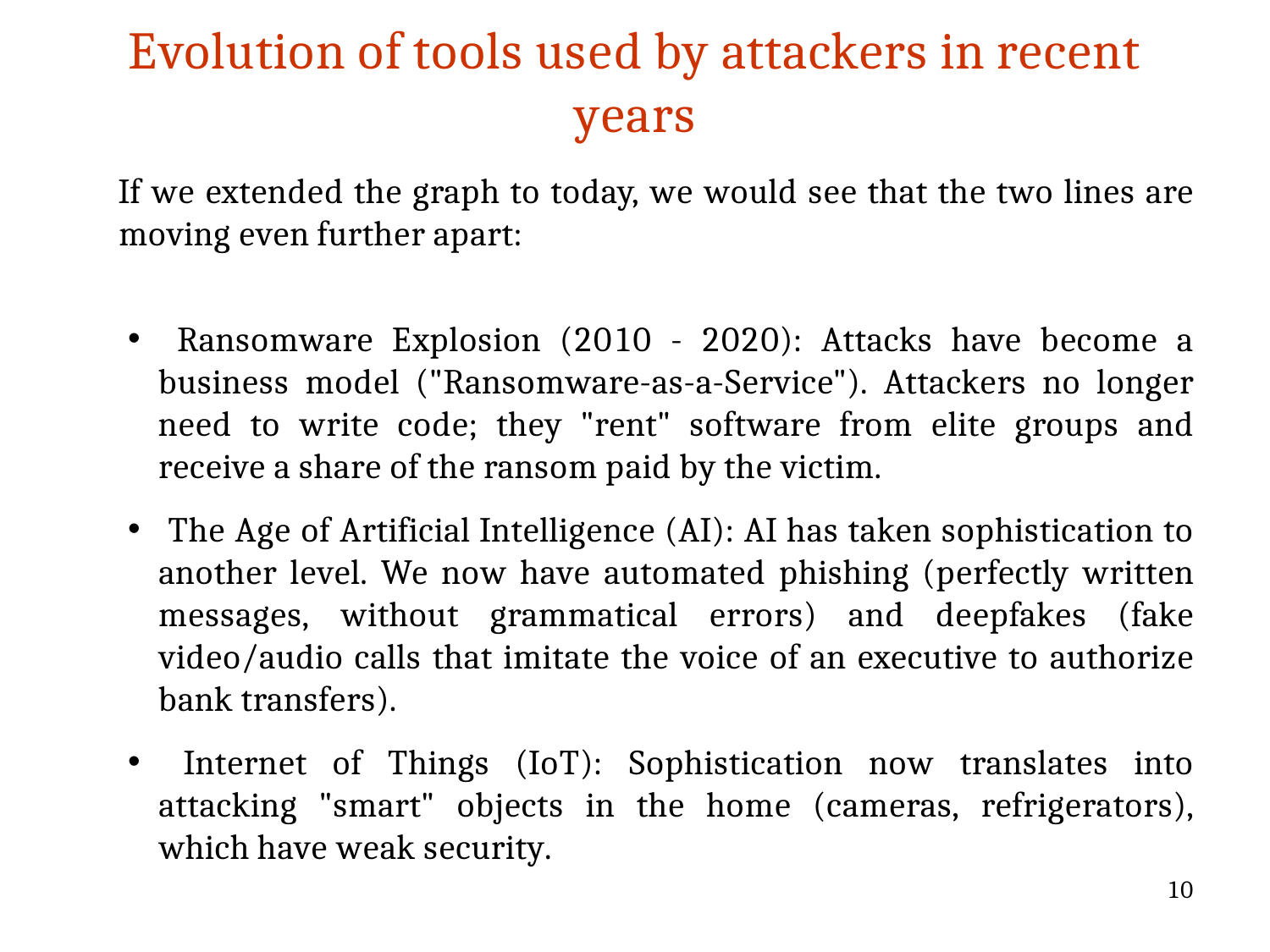

# Evolution of tools used by attackers in recent years
If we extended the graph to today, we would see that the two lines are moving even further apart:

 Ransomware Explosion (2010 - 2020): Attacks have become a business model ("Ransomware-as-a-Service"). Attackers no longer need to write code; they "rent" software from elite groups and receive a share of the ransom paid by the victim.
 The Age of Artificial Intelligence (AI): AI has taken sophistication to another level. We now have automated phishing (perfectly written messages, without grammatical errors) and deepfakes (fake video/audio calls that imitate the voice of an executive to authorize bank transfers).
 Internet of Things (IoT): Sophistication now translates into attacking "smart" objects in the home (cameras, refrigerators), which have weak security.
10